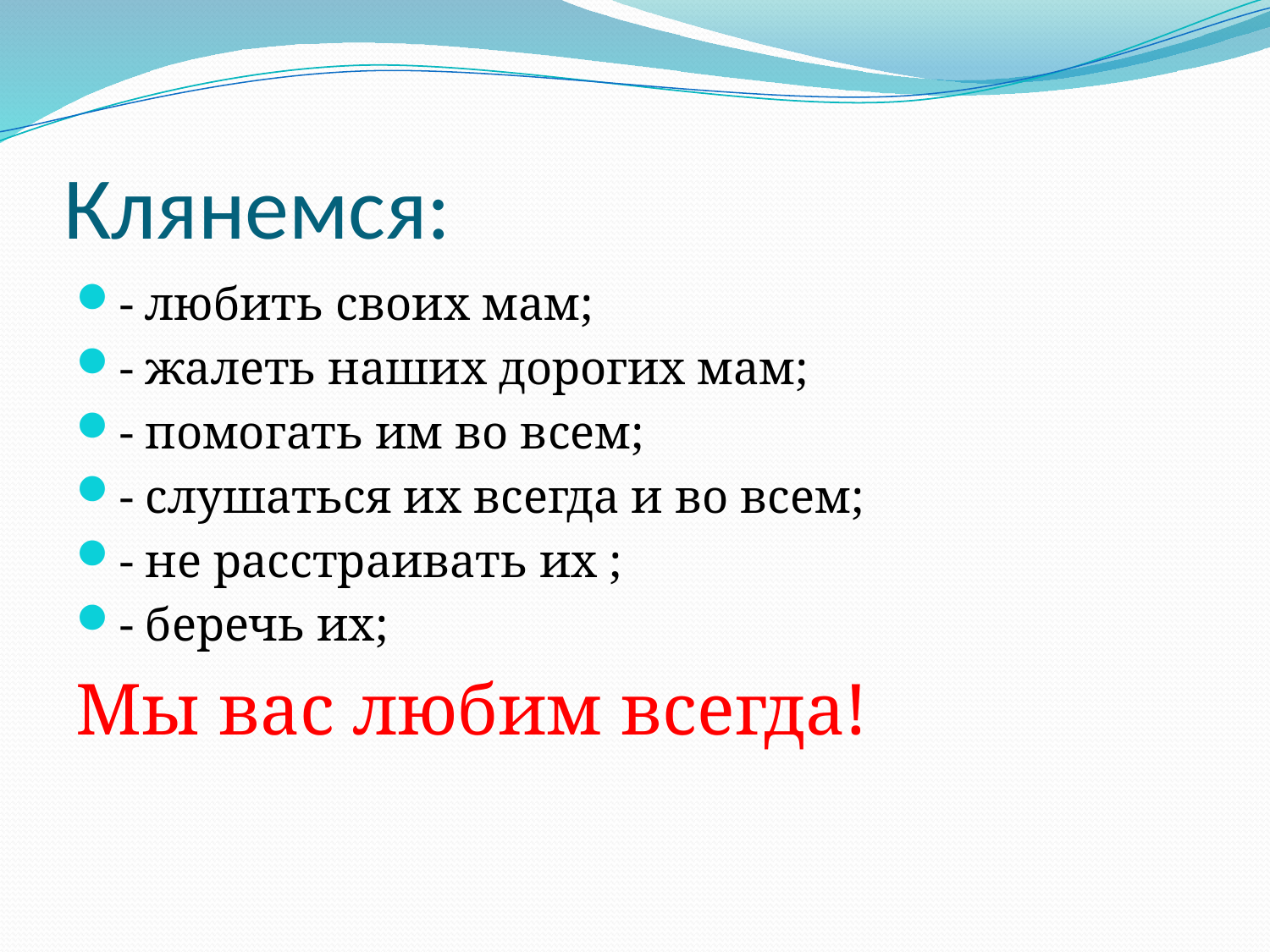

# Клянемся:
- любить своих мам;
- жалеть наших дорогих мам;
- помогать им во всем;
- слушаться их всегда и во всем;
- не расстраивать их ;
- беречь их;
Мы вас любим всегда!